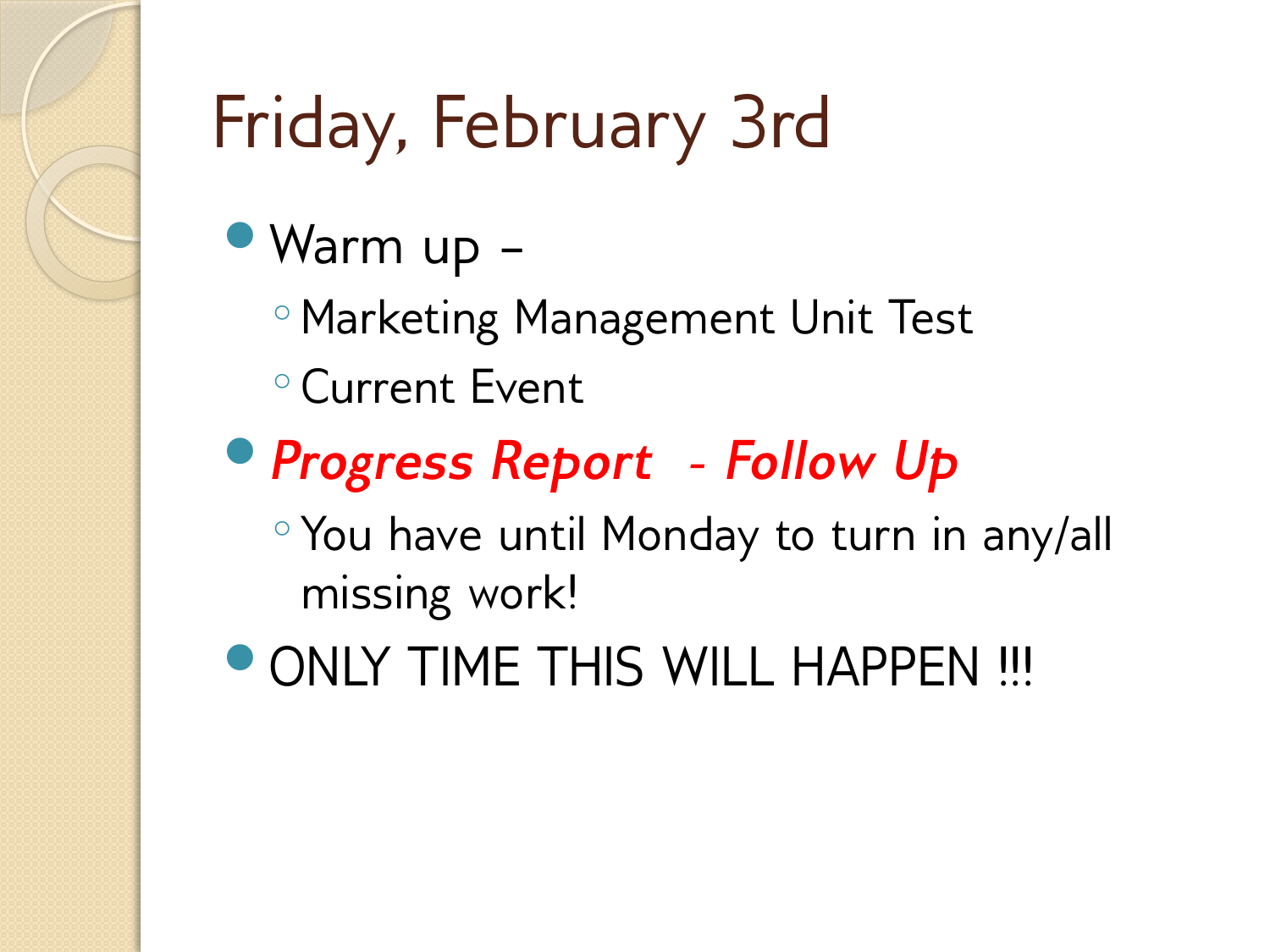

# Friday, February 3rd
Warm up –
Marketing Management Unit Test
Current Event
Progress Report  - Follow Up
You have until Monday to turn in any/all missing work!
ONLY TIME THIS WILL HAPPEN !!!